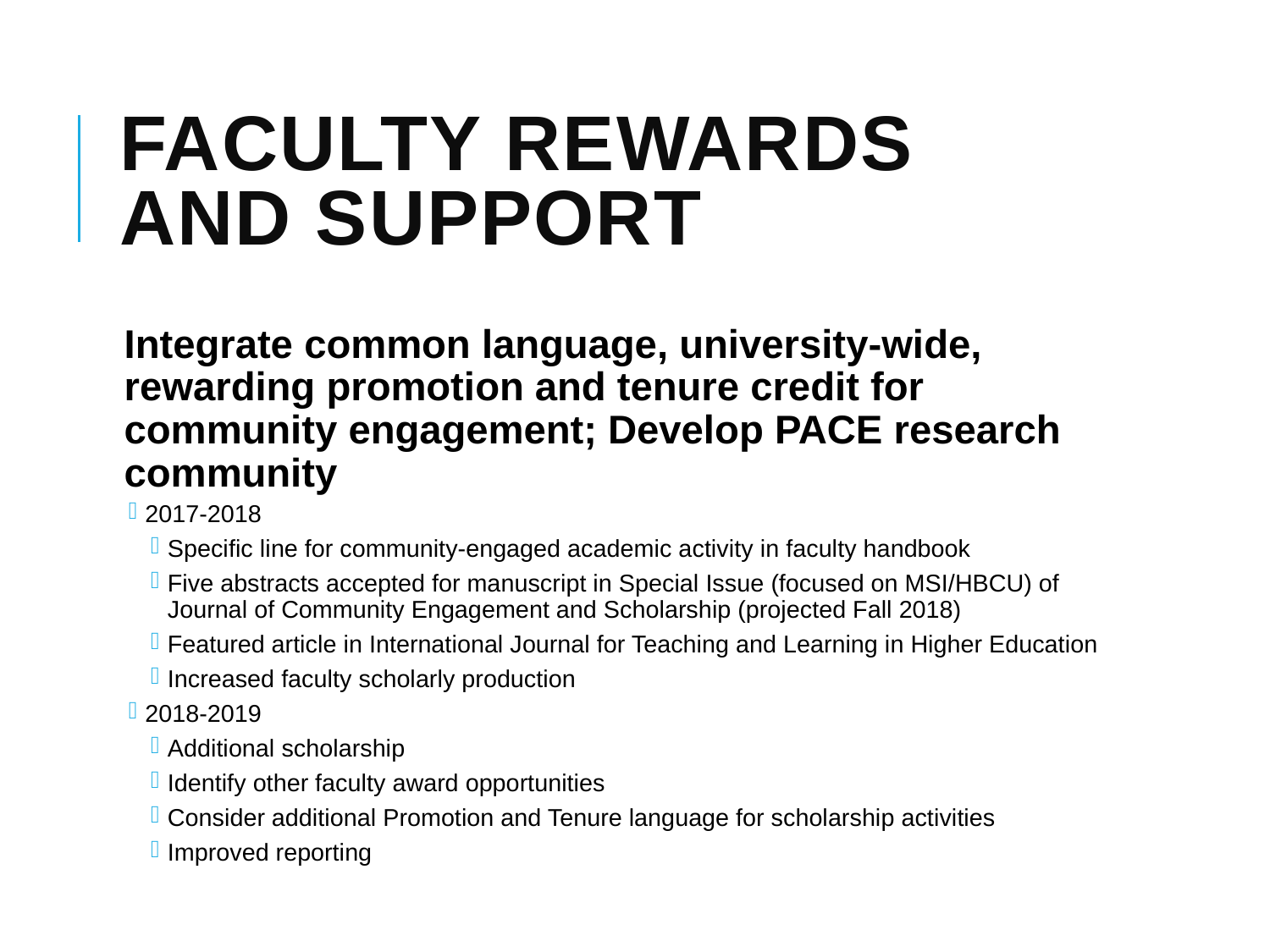

# FACULTY REWARDS AND SUPPORT
Integrate common language, university-wide, rewarding promotion and tenure credit for community engagement; Develop PACE research community
2017-2018
Specific line for community-engaged academic activity in faculty handbook
Five abstracts accepted for manuscript in Special Issue (focused on MSI/HBCU) of Journal of Community Engagement and Scholarship (projected Fall 2018)
Featured article in International Journal for Teaching and Learning in Higher Education
Increased faculty scholarly production
2018-2019
Additional scholarship
Identify other faculty award opportunities
Consider additional Promotion and Tenure language for scholarship activities
Improved reporting